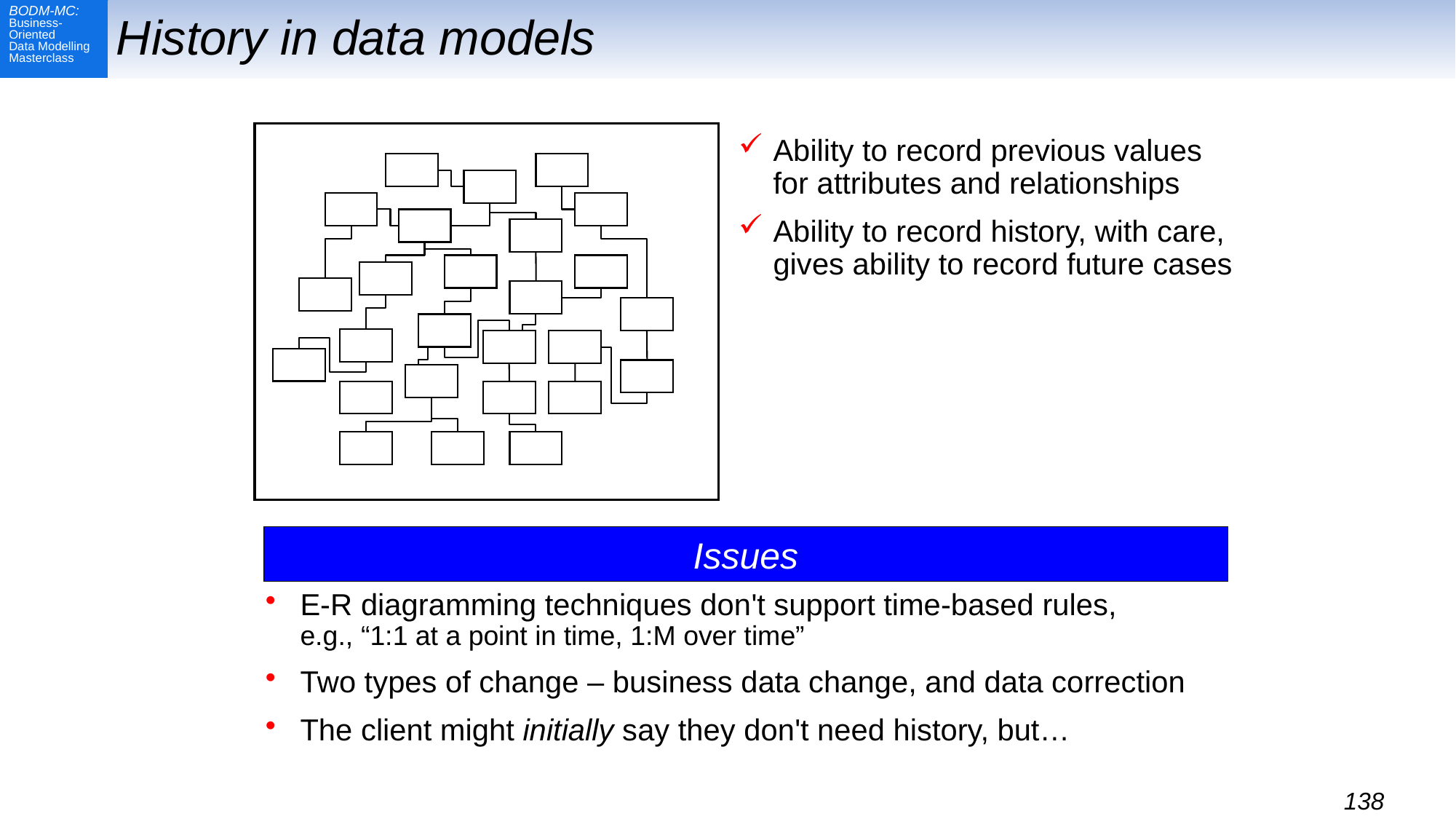

# History in data models

Ability to record previous values for attributes and relationships
Ability to record history, with care, gives ability to record future cases

Issues
E-R diagramming techniques don't support time-based rules,
e.g., “1:1 at a point in time, 1:M over time”
Two types of change – business data change, and data correction
The client might initially say they don't need history, but…